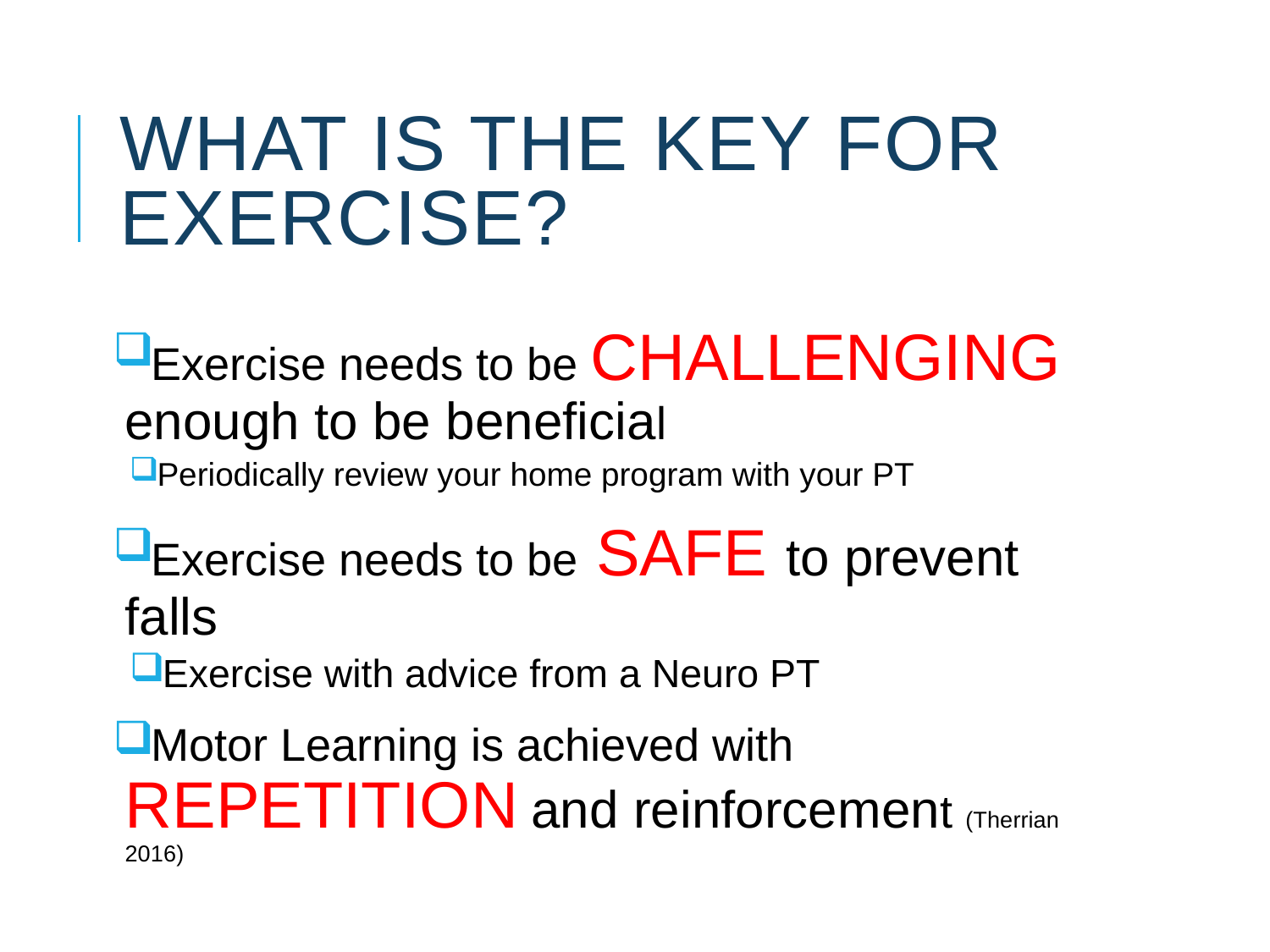

# What is the Key for Exercise?
Exercise needs to be CHALLENGING enough to be beneficial
Periodically review your home program with your PT
Exercise needs to be SAFE to prevent falls
Exercise with advice from a Neuro PT
Motor Learning is achieved with REPETITION and reinforcement (Therrian 2016)